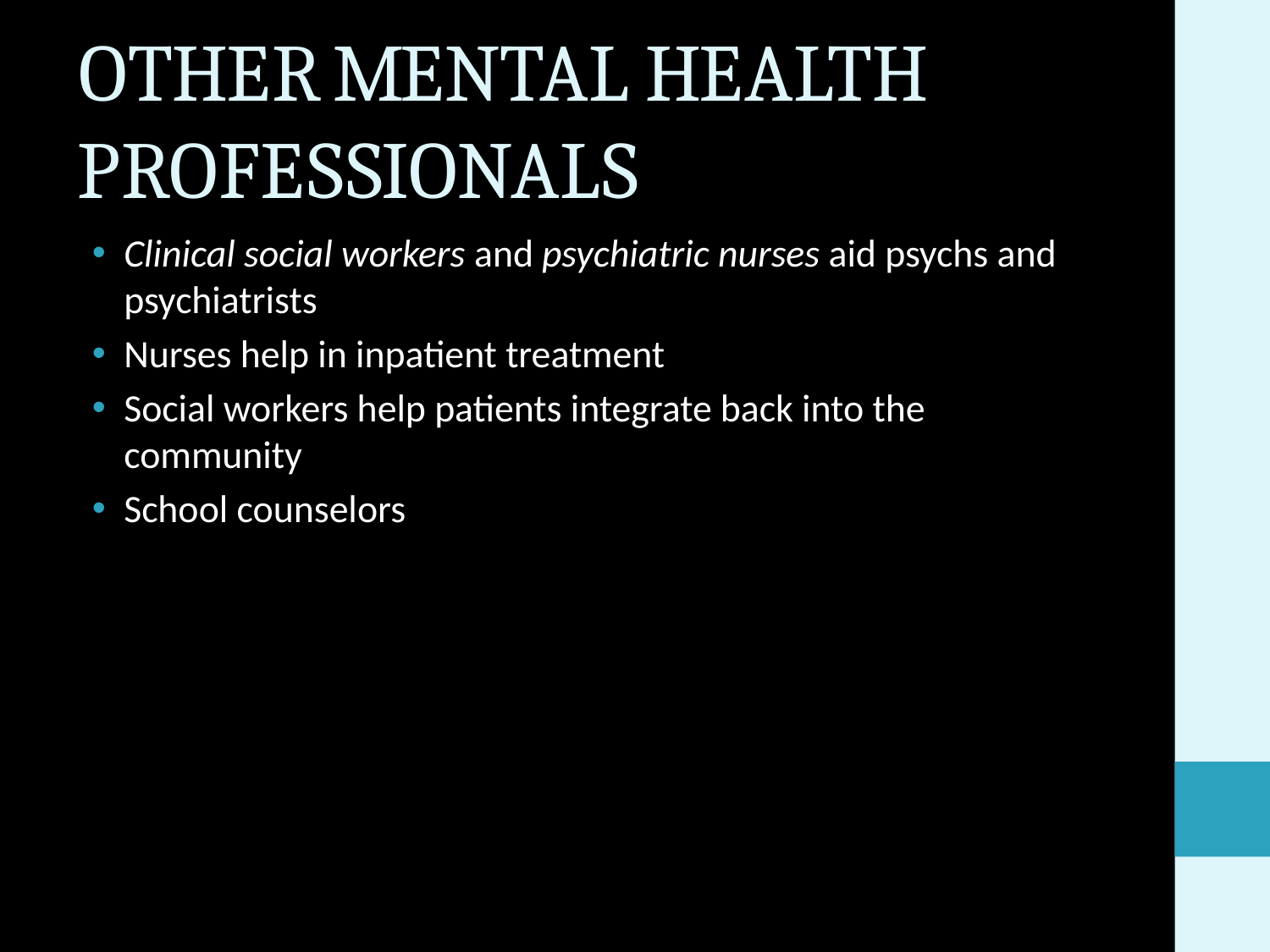

# OTHER MENTAL HEALTH PROFESSIONALS
Clinical social workers and psychiatric nurses aid psychs and psychiatrists
Nurses help in inpatient treatment
Social workers help patients integrate back into the community
School counselors